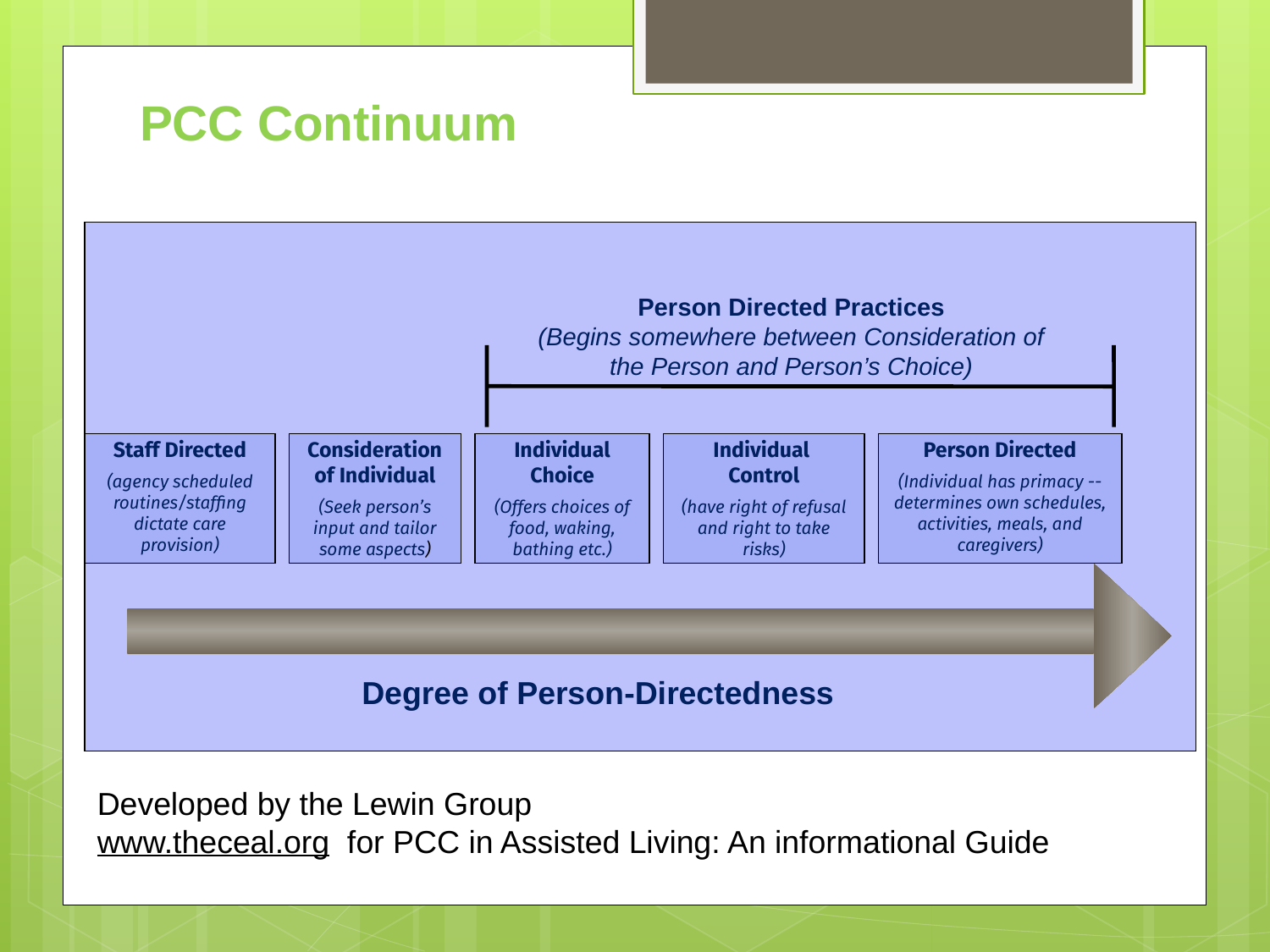

PCC Continuum

Person Directed Practices
(Begins somewhere between Consideration of the Person and Person’s Choice)

Staff Directed
(agency scheduled routines/staffing dictate care provision)
Consideration of Individual
(Seek person’s input and tailor some aspects)
Individual Choice
(Offers choices of food, waking, bathing etc.)
Individual
Control
(have right of refusal and right to take risks)
Person Directed
(Individual has primacy -- determines own schedules, activities, meals, and caregivers)

Degree of Person-Directedness
Developed by the Lewin Group
www.theceal.org  for PCC in Assisted Living: An informational Guide